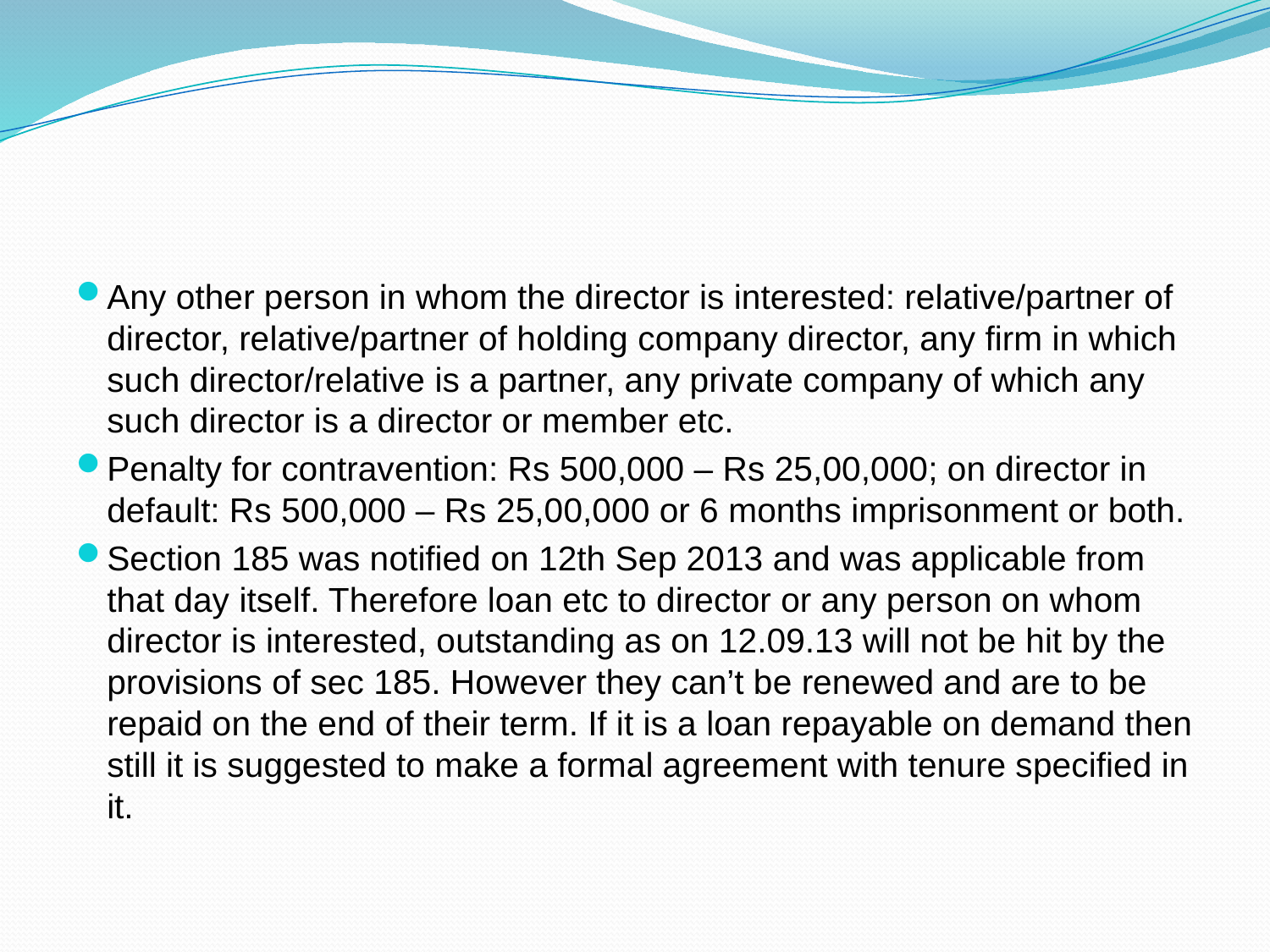

#
Any other person in whom the director is interested: relative/partner of director, relative/partner of holding company director, any firm in which such director/relative is a partner, any private company of which any such director is a director or member etc.
Penalty for contravention: Rs 500,000 – Rs 25,00,000; on director in default: Rs 500,000 – Rs 25,00,000 or 6 months imprisonment or both.
Section 185 was notified on 12th Sep 2013 and was applicable from that day itself. Therefore loan etc to director or any person on whom director is interested, outstanding as on 12.09.13 will not be hit by the provisions of sec 185. However they can’t be renewed and are to be repaid on the end of their term. If it is a loan repayable on demand then still it is suggested to make a formal agreement with tenure specified in it.